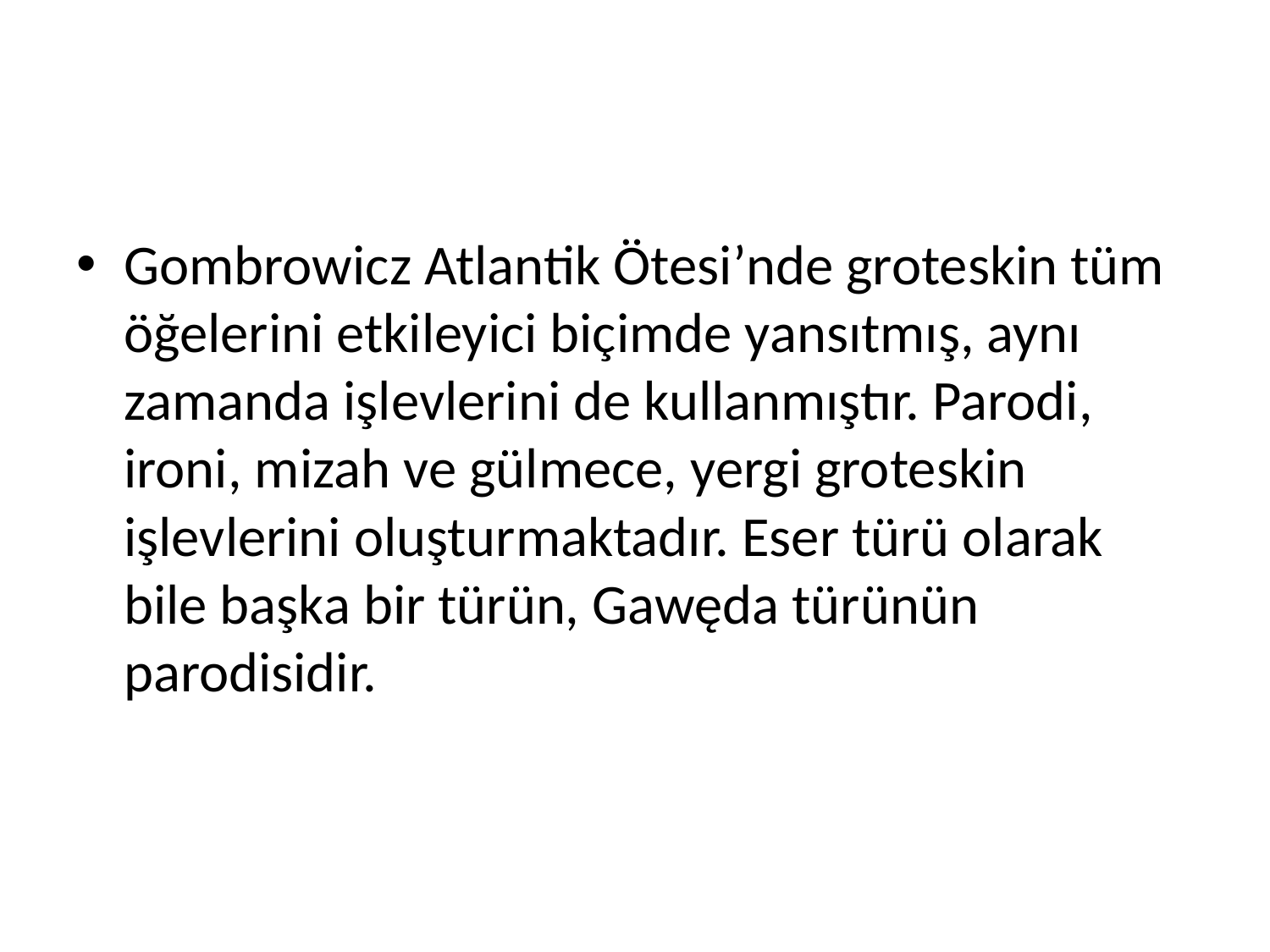

#
Gombrowicz Atlantik Ötesi’nde groteskin tüm öğelerini etkileyici biçimde yansıtmış, aynı zamanda işlevlerini de kullanmıştır. Parodi, ironi, mizah ve gülmece, yergi groteskin işlevlerini oluşturmaktadır. Eser türü olarak bile başka bir türün, Gawęda türünün parodisidir.